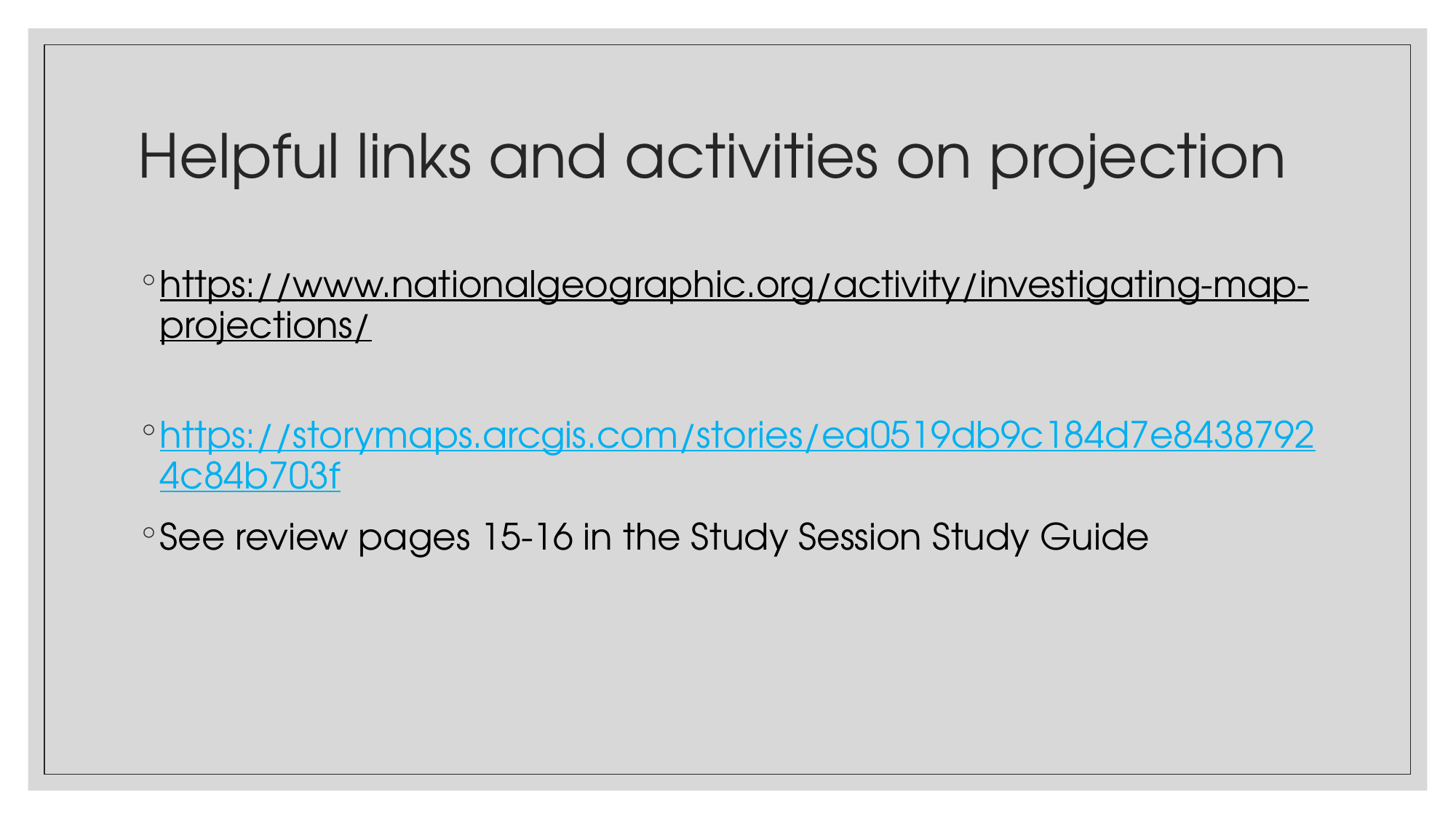

# Helpful links and activities on projection
https://www.nationalgeographic.org/activity/investigating-map-projections/
https://storymaps.arcgis.com/stories/ea0519db9c184d7e84387924c84b703f
See review pages 15-16 in the Study Session Study Guide